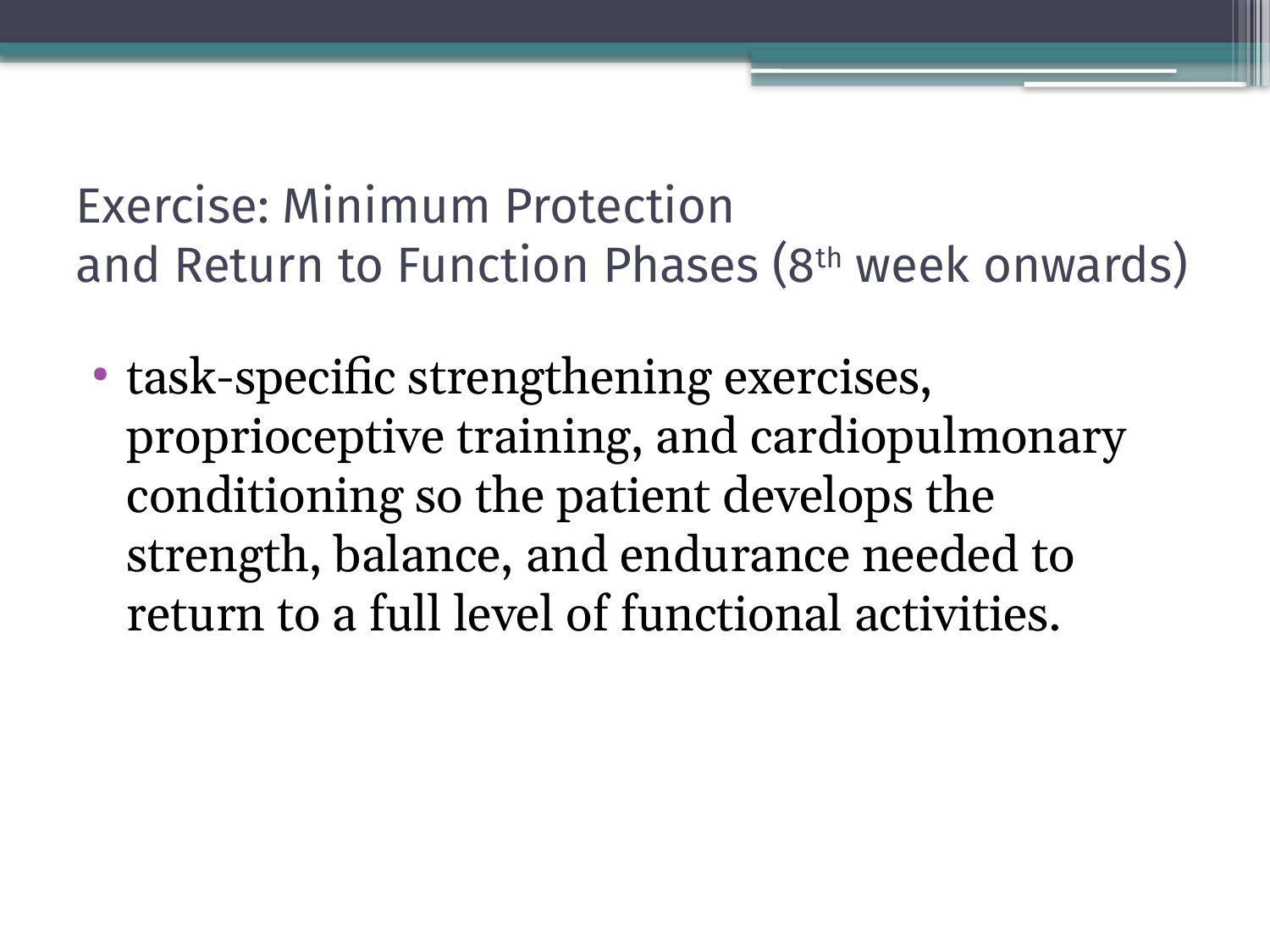

# Exercise: Minimum Protection and Return to Function Phases (8th week onwards)
task-specific strengthening exercises, proprioceptive training, and cardiopulmonary conditioning so the patient develops the strength, balance, and endurance needed to return to a full level of functional activities.